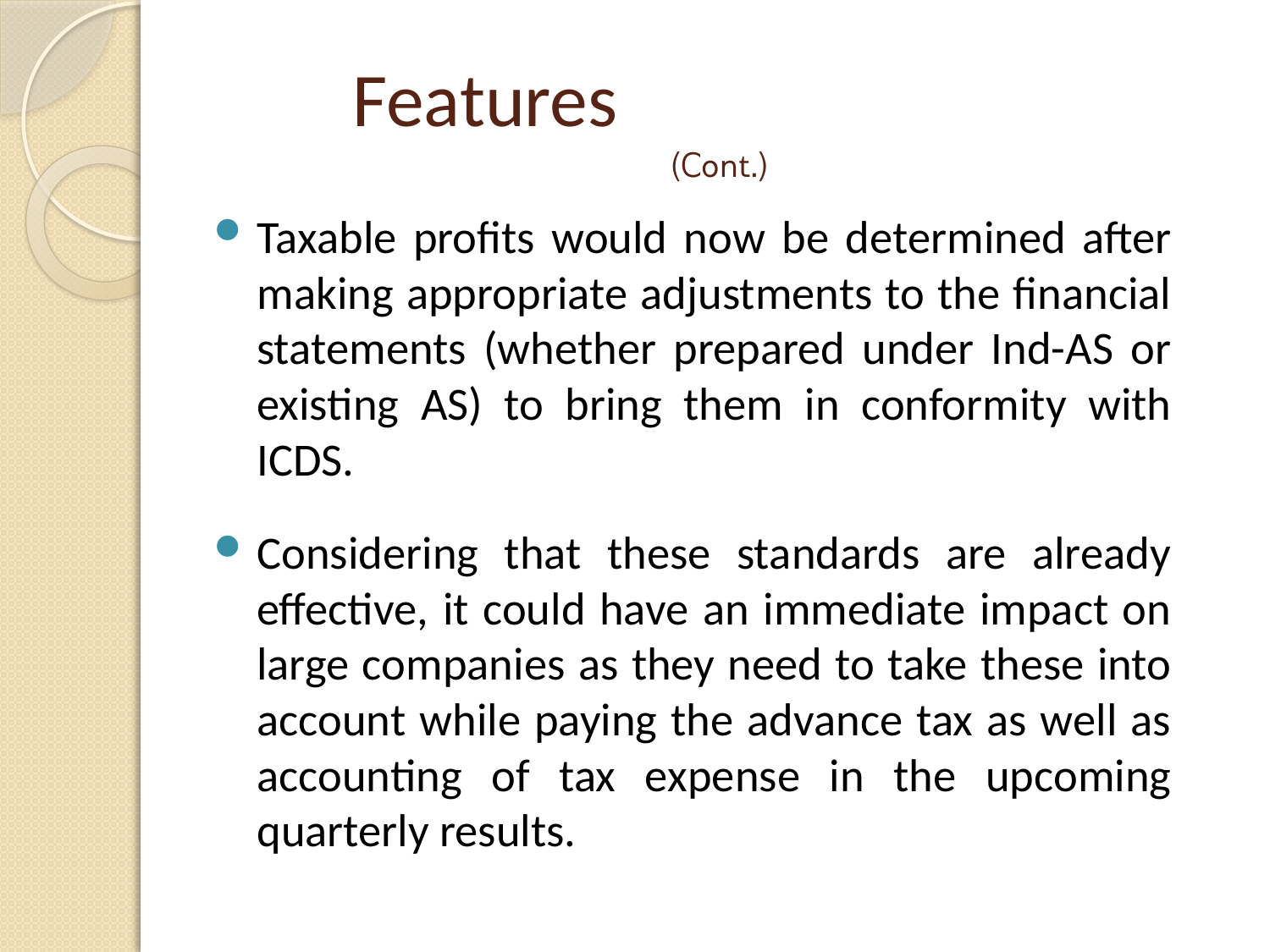

# Features                          (Cont.)
Taxable profits would now be determined after making appropriate adjustments to the financial statements (whether prepared under Ind-AS or existing AS) to bring them in conformity with ICDS.

Considering that these standards are already effective, it could have an immediate impact on large companies as they need to take these into account while paying the advance tax as well as accounting of tax expense in the upcoming quarterly results.